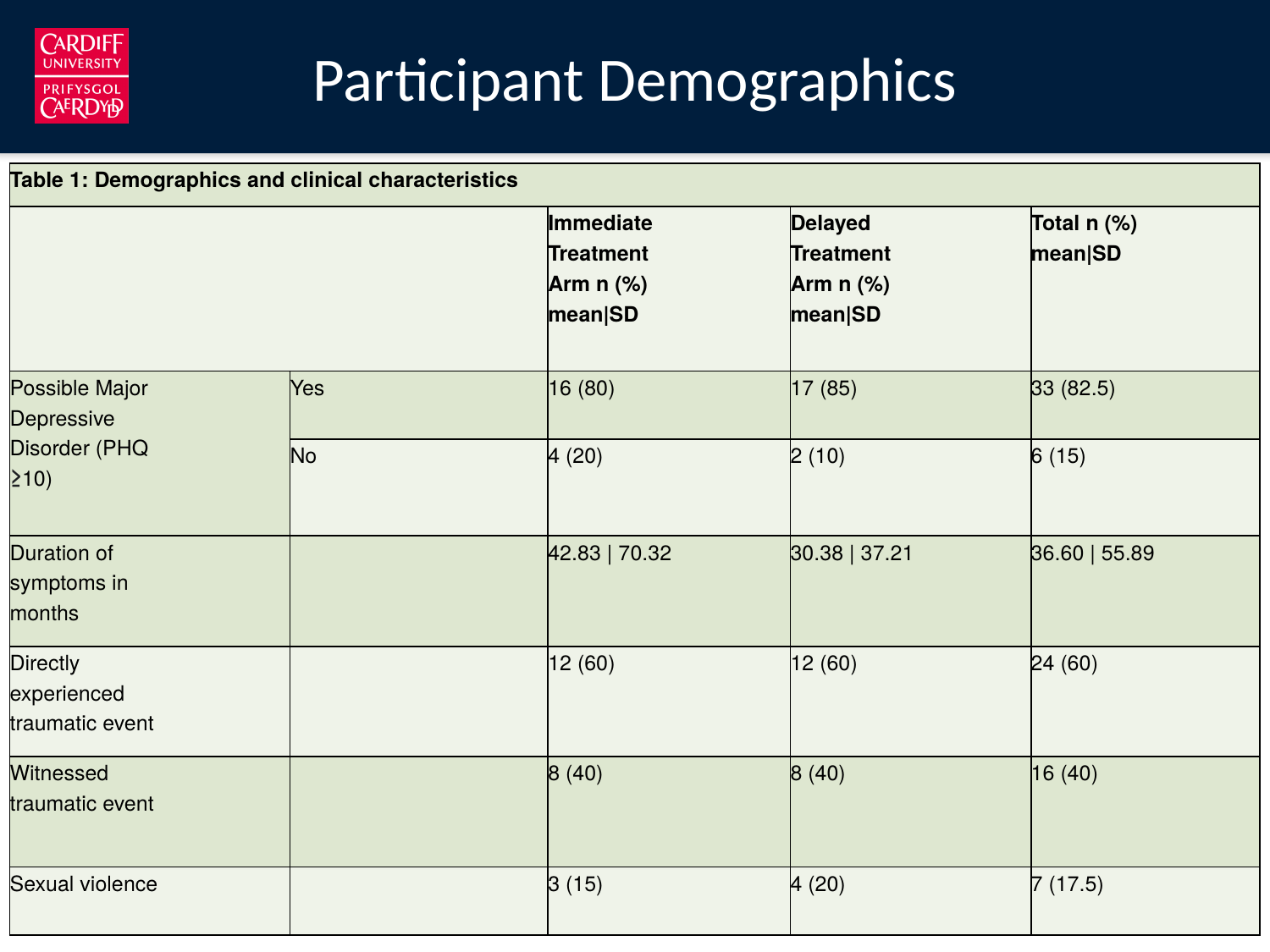

# Participant Demographics
| Table 1: Demographics and clinical characteristics |  |  |  |  |
| --- | --- | --- | --- | --- |
|  |  | Immediate Treatment Arm n (%) mean|SD | Delayed Treatment Arm n (%) mean|SD | Total n (%) mean|SD |
| Possible Major Depressive Disorder (PHQ ≥10) | Yes | 16 (80) | 17 (85) | 33 (82.5) |
|  | No | 4 (20) | 2 (10) | 6 (15) |
| Duration of symptoms in months |  | 42.83 | 70.32 | 30.38 | 37.21 | 36.60 | 55.89 |
| Directly experienced traumatic event |  | 12 (60) | 12 (60) | 24 (60) |
| Witnessed traumatic event |  | 8 (40) | 8 (40) | 16 (40) |
| Sexual violence |  | 3 (15) | 4 (20) | 7 (17.5) |